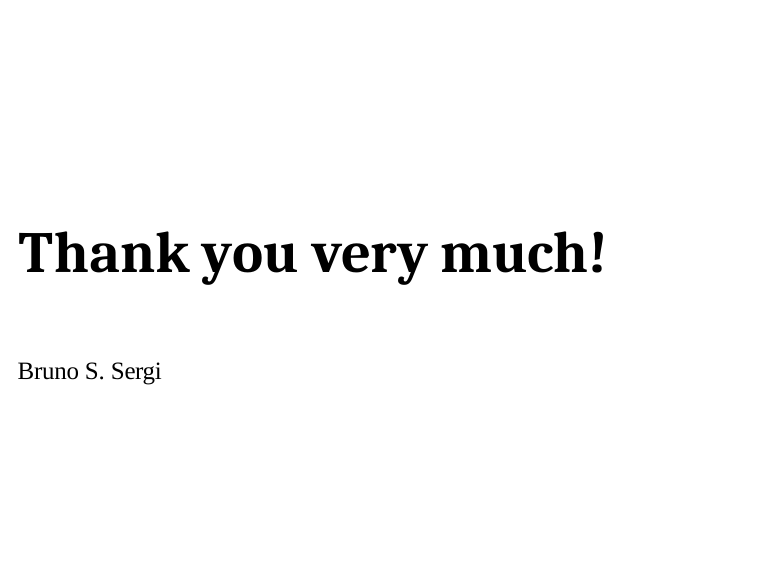

#

Thank you very much!

Bruno S. Sergi